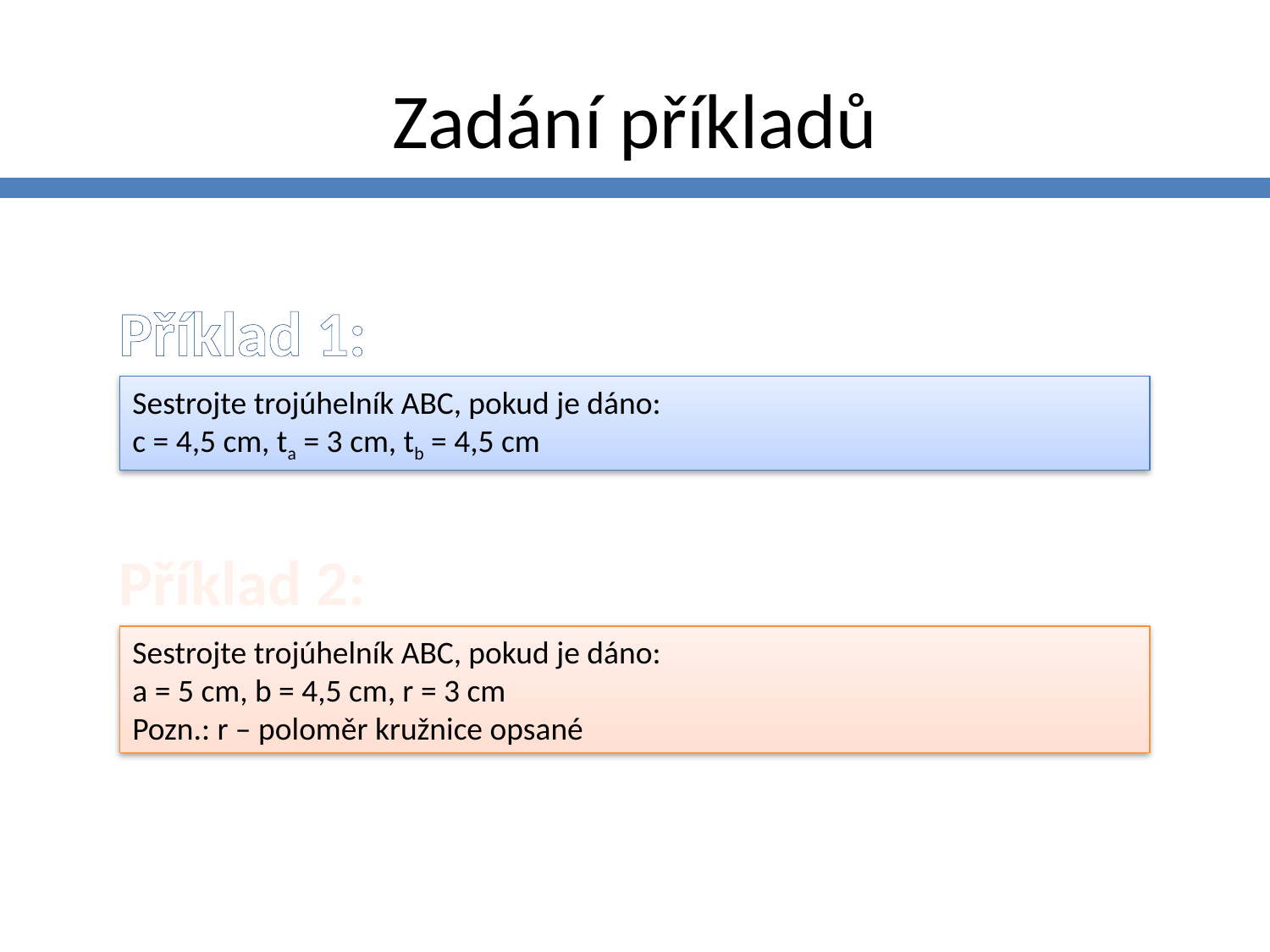

# Zadání příkladů

Příklad 1:
Sestrojte trojúhelník ABC, pokud je dáno:
c = 4,5 cm, ta = 3 cm, tb = 4,5 cm
Příklad 2:
Sestrojte trojúhelník ABC, pokud je dáno:
a = 5 cm, b = 4,5 cm, r = 3 cm
Pozn.: r – poloměr kružnice opsané